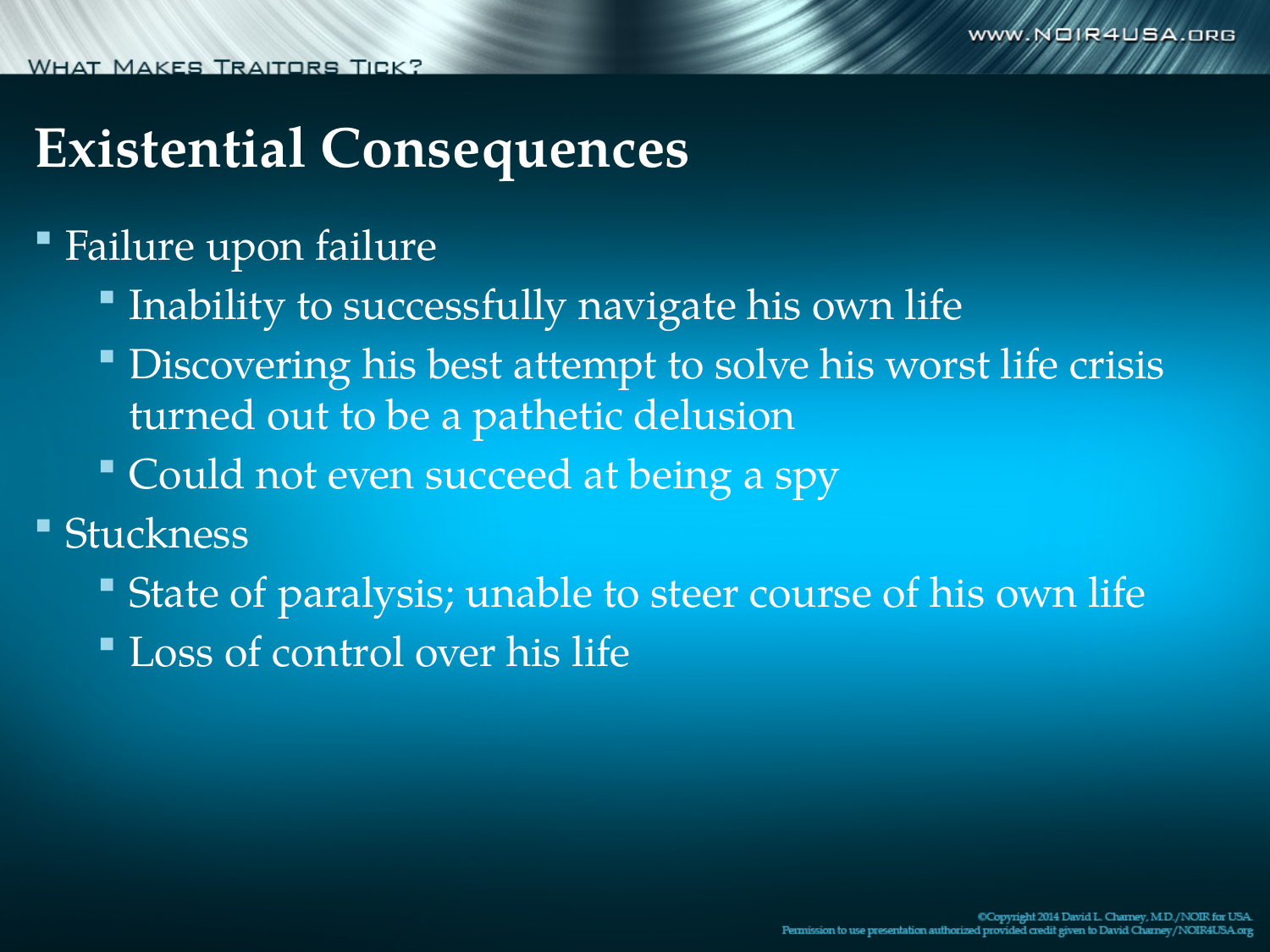

# Existential Consequences
Failure upon failure
Inability to successfully navigate his own life
Discovering his best attempt to solve his worst life crisis turned out to be a pathetic delusion
Could not even succeed at being a spy
Stuckness
State of paralysis; unable to steer course of his own life
Loss of control over his life